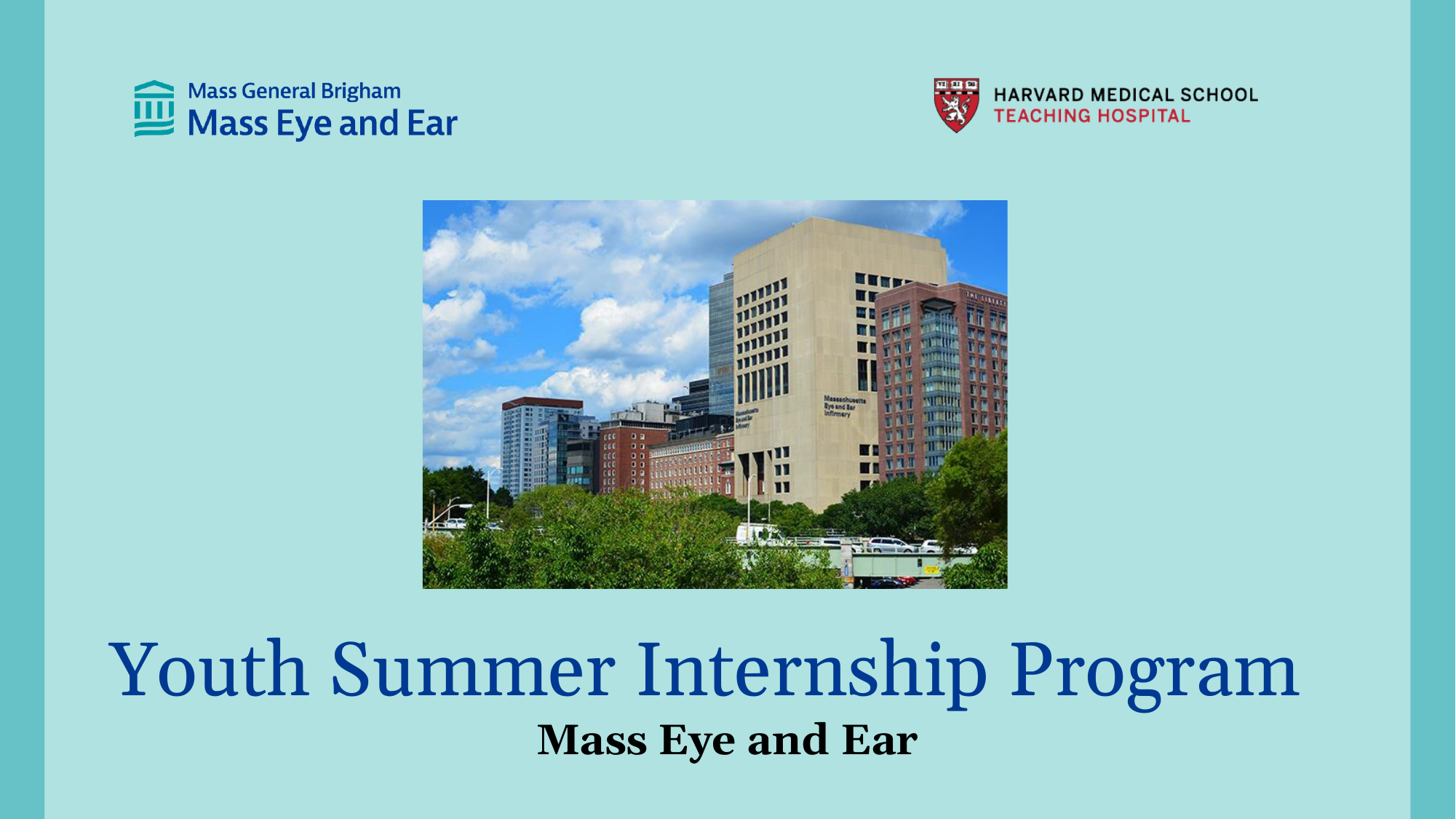

Youth Summer Internship Program
Mass Eye and Ear